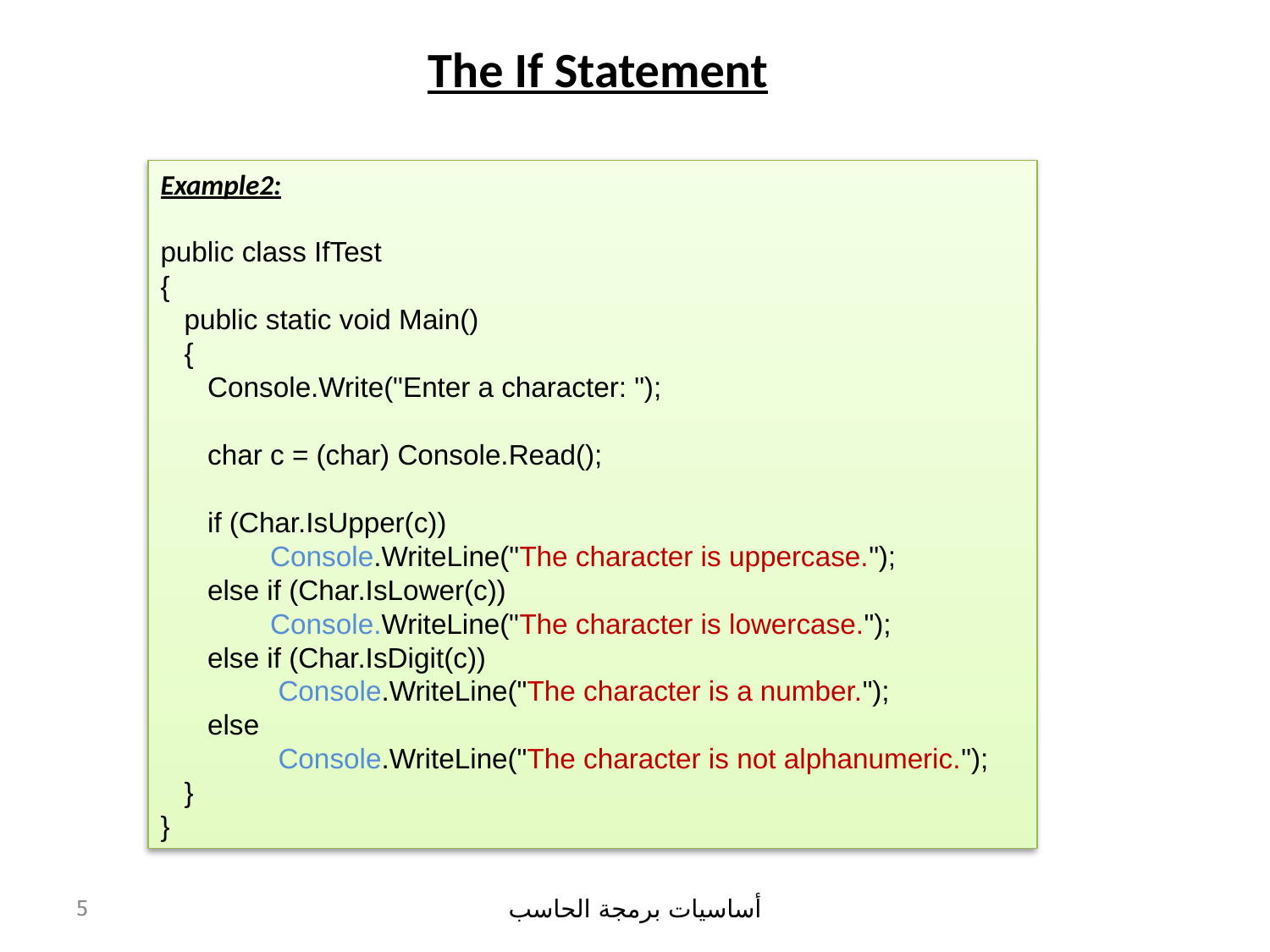

# The If Statement
Example2:

public class IfTest
{
   public static void Main()
   {
      Console.Write("Enter a character: ");

      char c = (char) Console.Read();

      if (Char.IsUpper(c))
              Console.WriteLine("The character is uppercase.");
      else if (Char.IsLower(c))
              Console.WriteLine("The character is lowercase.");
      else if (Char.IsDigit(c))
               Console.WriteLine("The character is a number.");
      else
               Console.WriteLine("The character is not alphanumeric.");
   }
}
5
أساسيات برمجة الحاسب